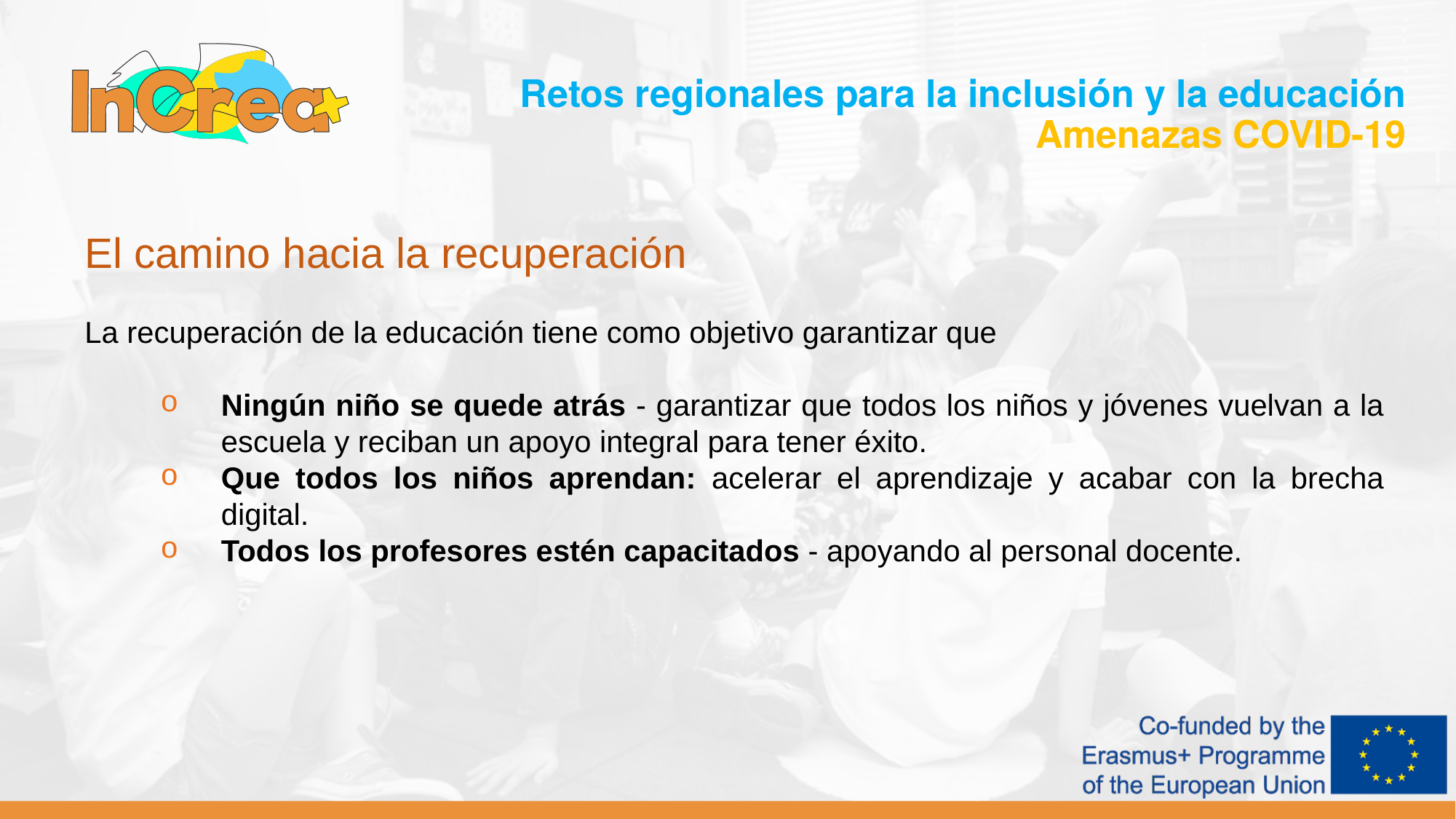

Retos regionales para la inclusión y la educación
Amenazas COVID-19

El camino hacia la recuperación

La recuperación de la educación tiene como objetivo garantizar que

Ningún niño se quede atrás - garantizar que todos los niños y jóvenes vuelvan a la escuela y reciban un apoyo integral para tener éxito.
Que todos los niños aprendan: acelerar el aprendizaje y acabar con la brecha digital.
Todos los profesores estén capacitados - apoyando al personal docente.